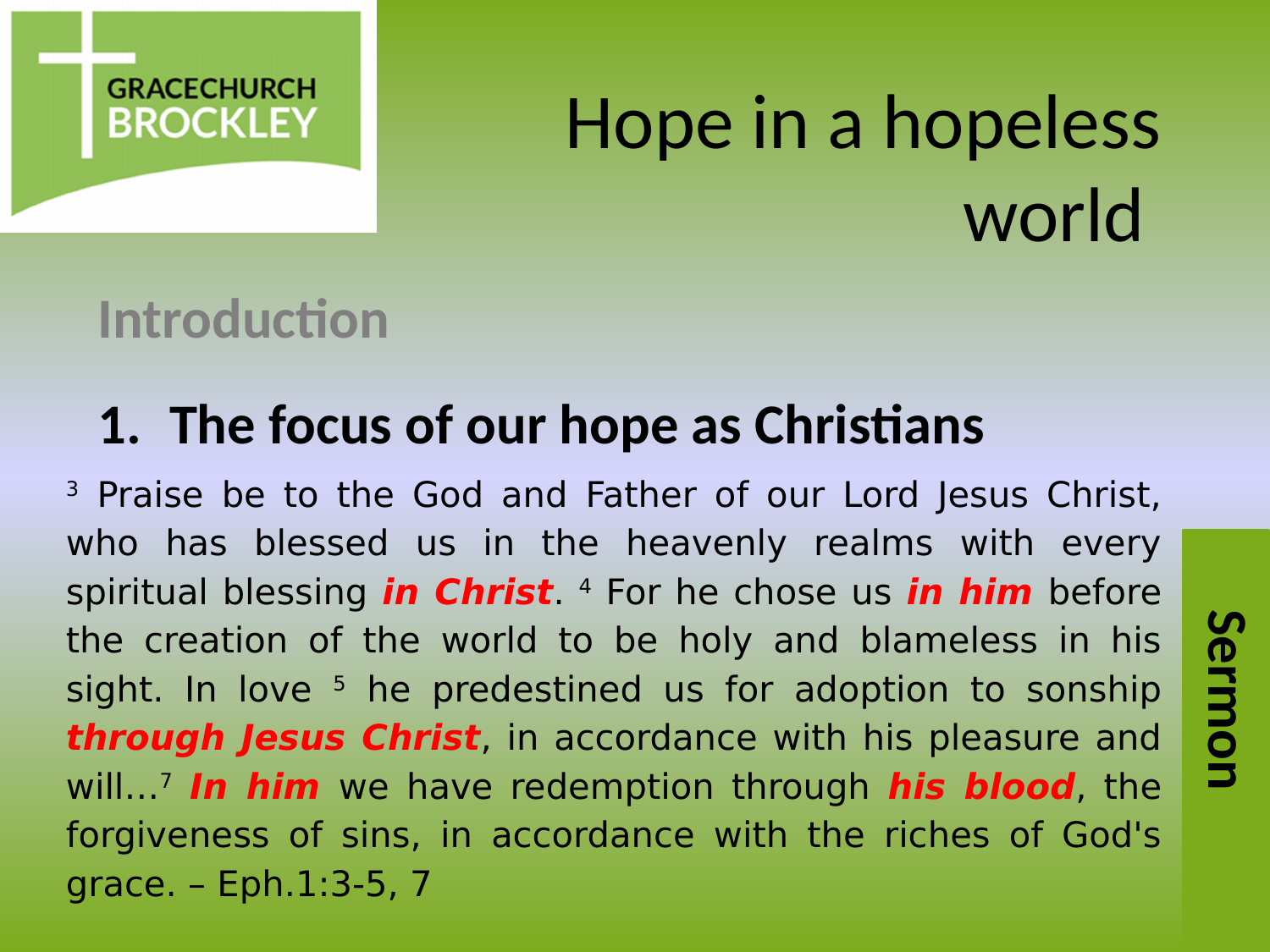

# Hope in a hopeless world
Introduction

The focus of our hope as Christians
3 Praise be to the God and Father of our Lord Jesus Christ, who has blessed us in the heavenly realms with every spiritual blessing in Christ. 4 For he chose us in him before the creation of the world to be holy and blameless in his sight. In love 5 he predestined us for adoption to sonship through Jesus Christ, in accordance with his pleasure and will…7 In him we have redemption through his blood, the forgiveness of sins, in accordance with the riches of God's grace. – Eph.1:3-5, 7

Sermon